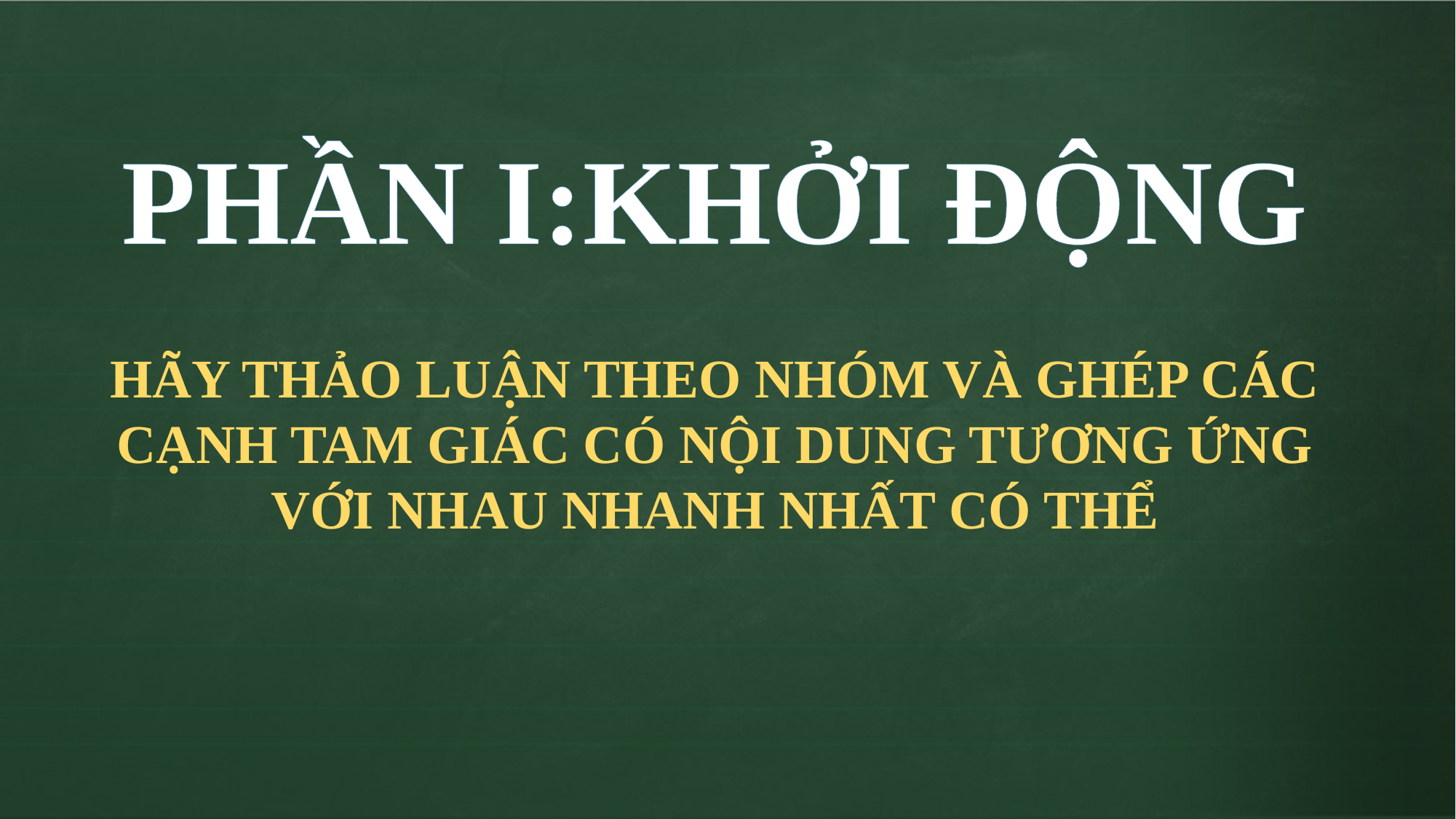

PHẦN I:KHỞI ĐỘNG
HÃY THẢO LUẬN THEO NHÓM VÀ GHÉP CÁC CẠNH TAM GIÁC CÓ NỘI DUNG TƯƠNG ỨNG VỚI NHAU NHANH NHẤT CÓ THỂ